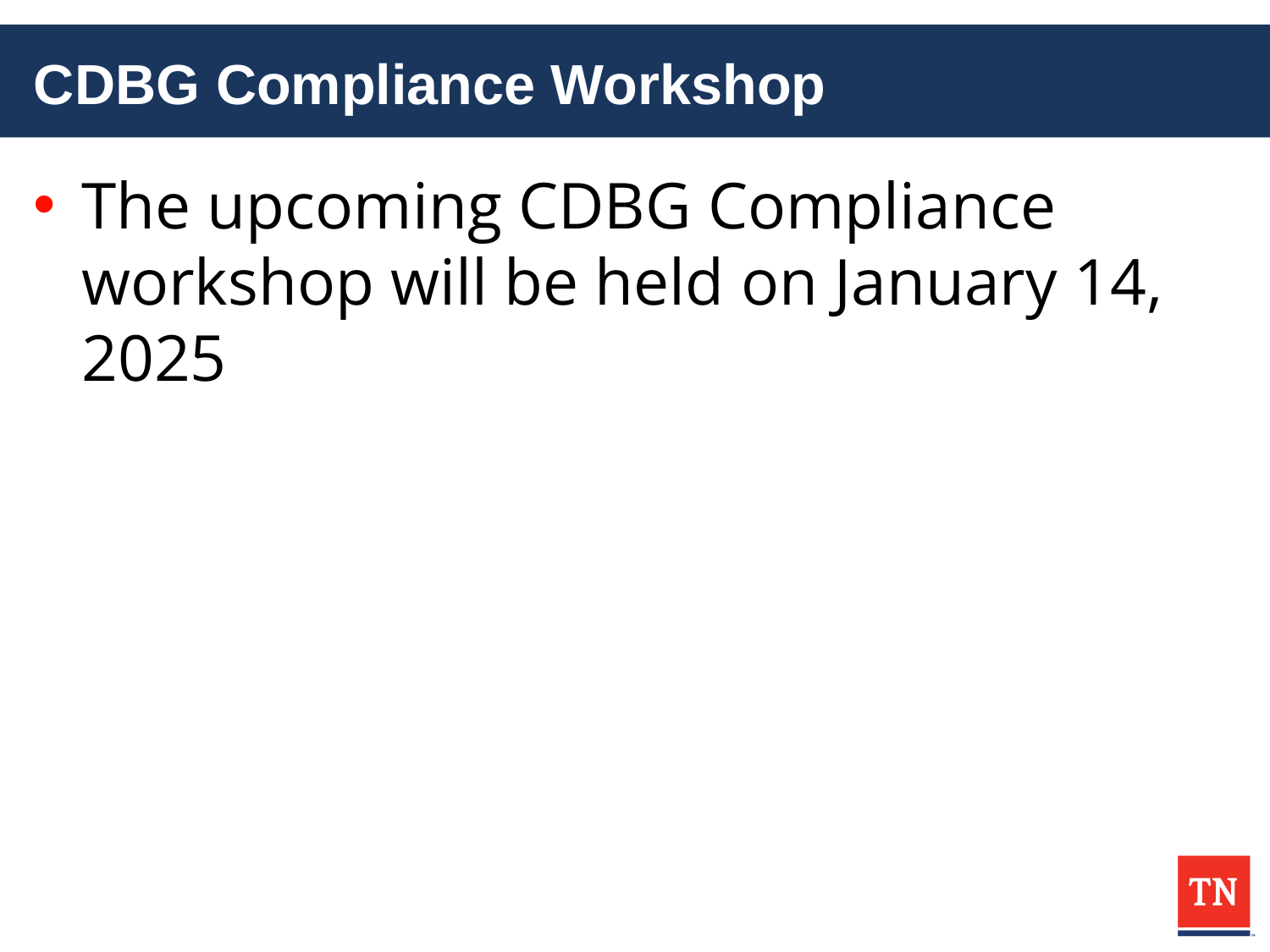

# CDBG Compliance Workshop
The upcoming CDBG Compliance workshop will be held on January 14, 2025